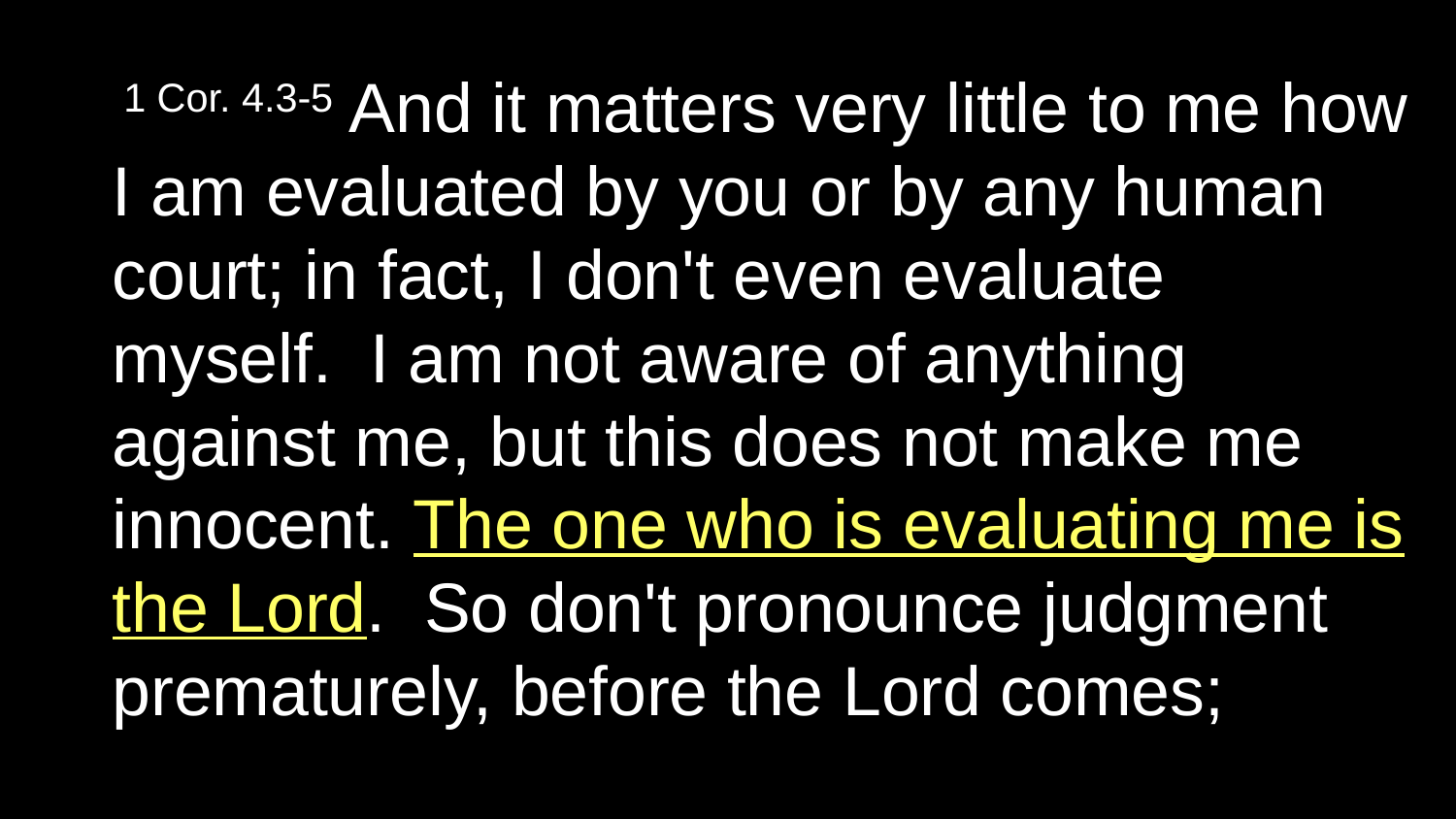

1 Cor. 4.3-5 And it matters very little to me how I am evaluated by you or by any human court; in fact, I don't even evaluate myself.  I am not aware of anything against me, but this does not make me innocent. The one who is evaluating me is the Lord.  So don't pronounce judgment prematurely, before the Lord comes;